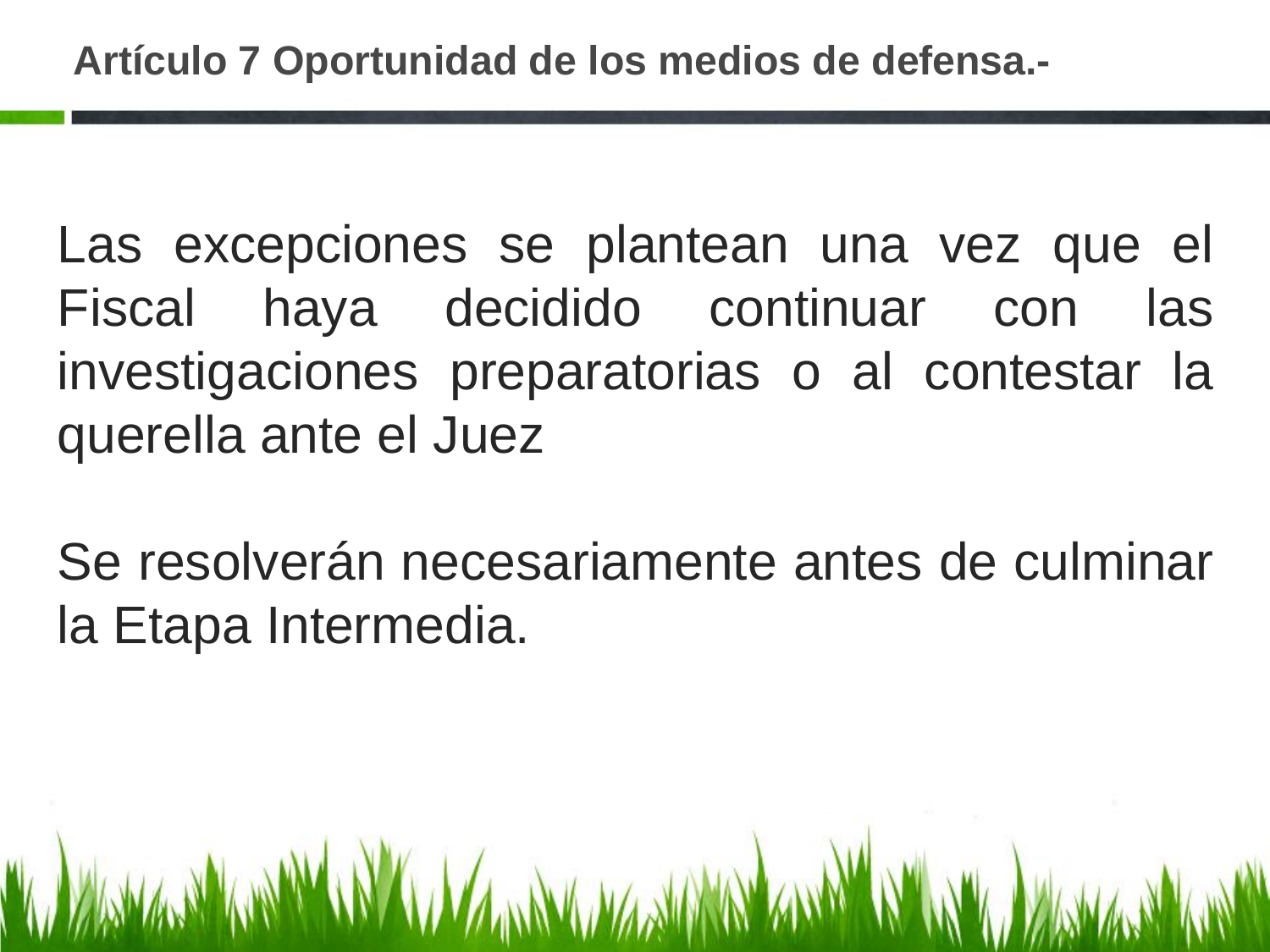

# Artículo 7 Oportunidad de los medios de defensa.-
Las excepciones se plantean una vez que el Fiscal haya decidido continuar con las investigaciones preparatorias o al contestar la querella ante el Juez

Se resolverán necesariamente antes de culminar la Etapa Intermedia.